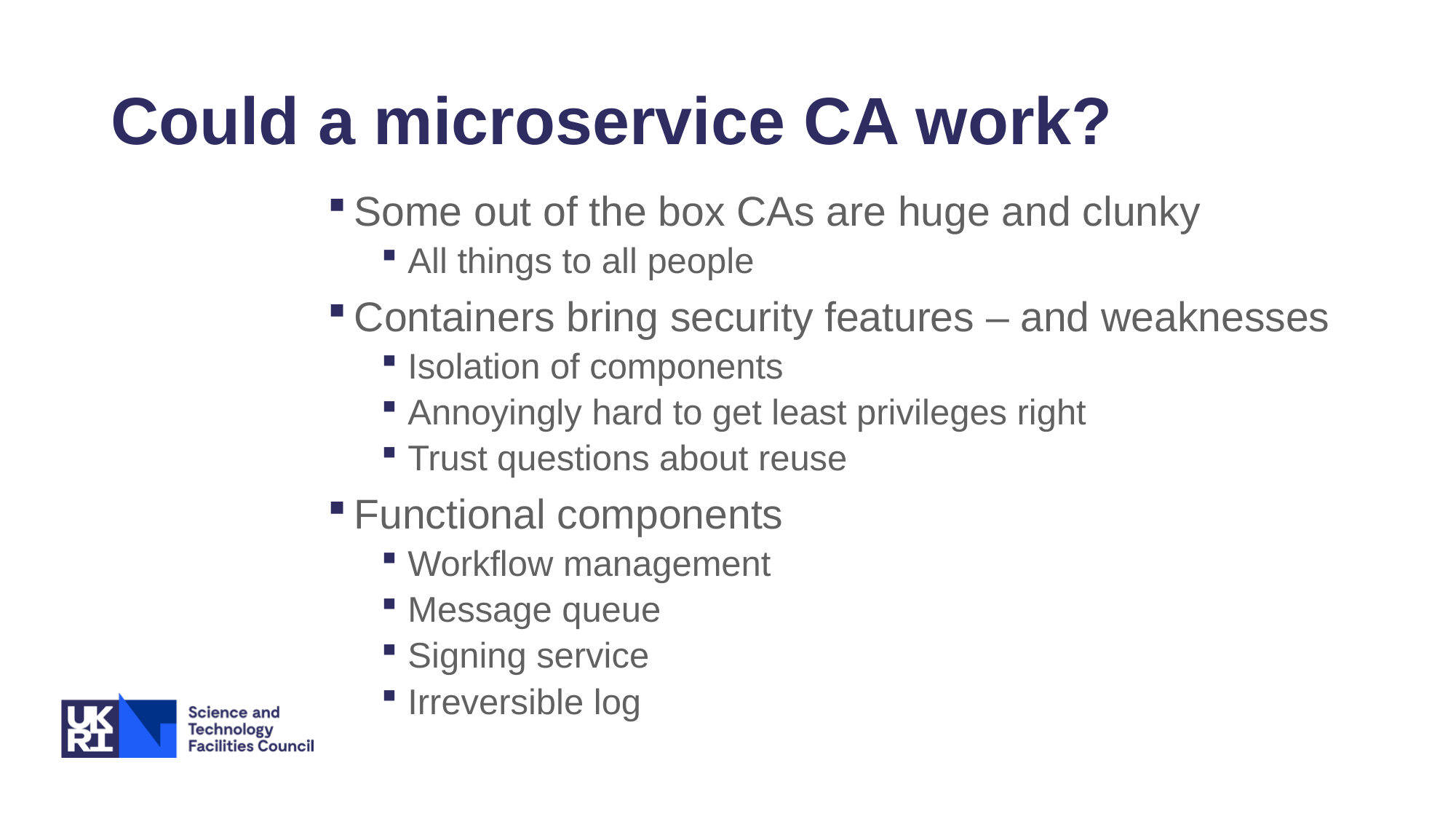

# Could a microservice CA work?
Some out of the box CAs are huge and clunky
All things to all people
Containers bring security features – and weaknesses
Isolation of components
Annoyingly hard to get least privileges right
Trust questions about reuse
Functional components
Workflow management
Message queue
Signing service
Irreversible log